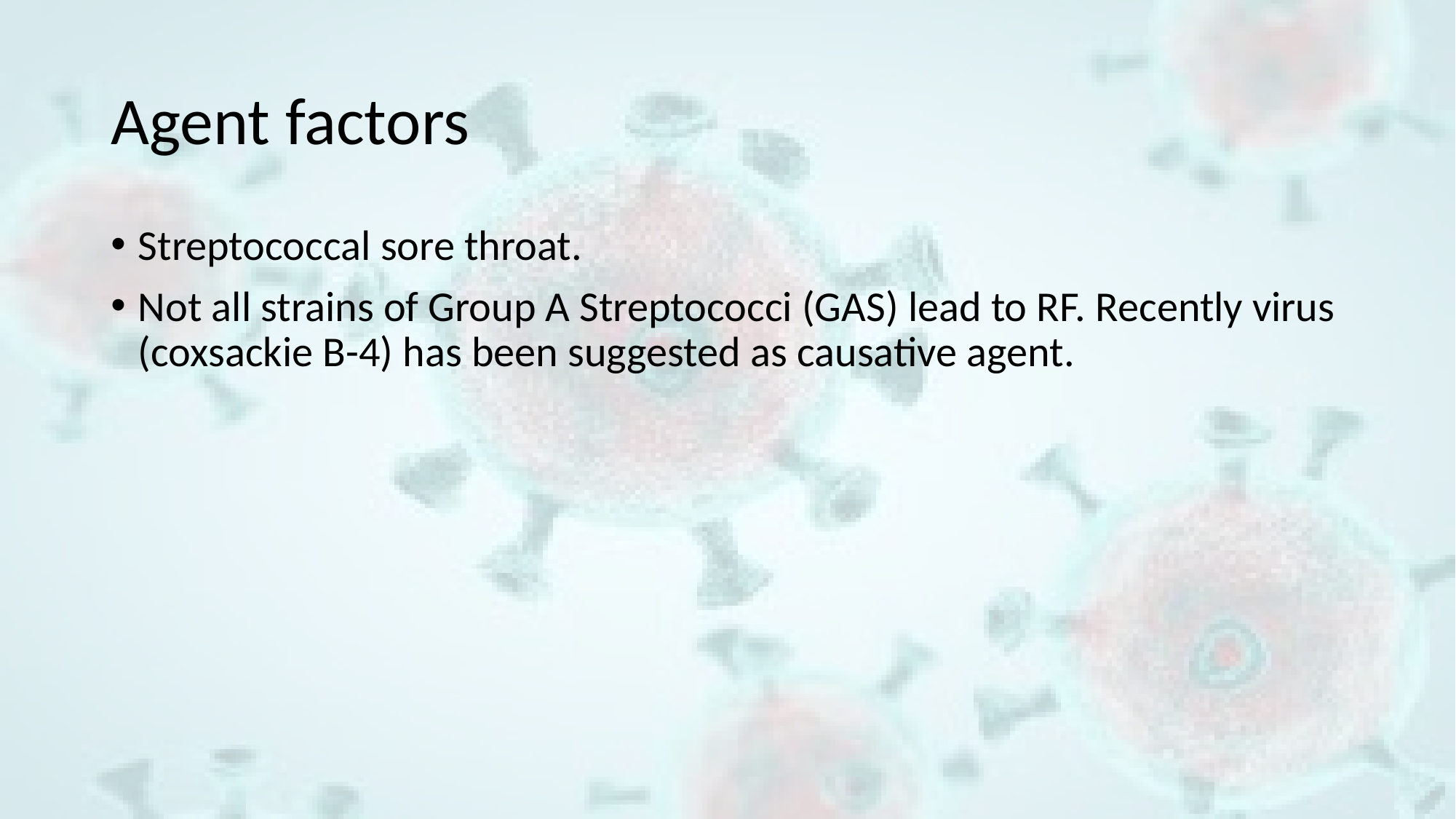

# Agent factors
Streptococcal sore throat.
Not all strains of Group A Streptococci (GAS) lead to RF. Recently virus (coxsackie B-4) has been suggested as causative agent.